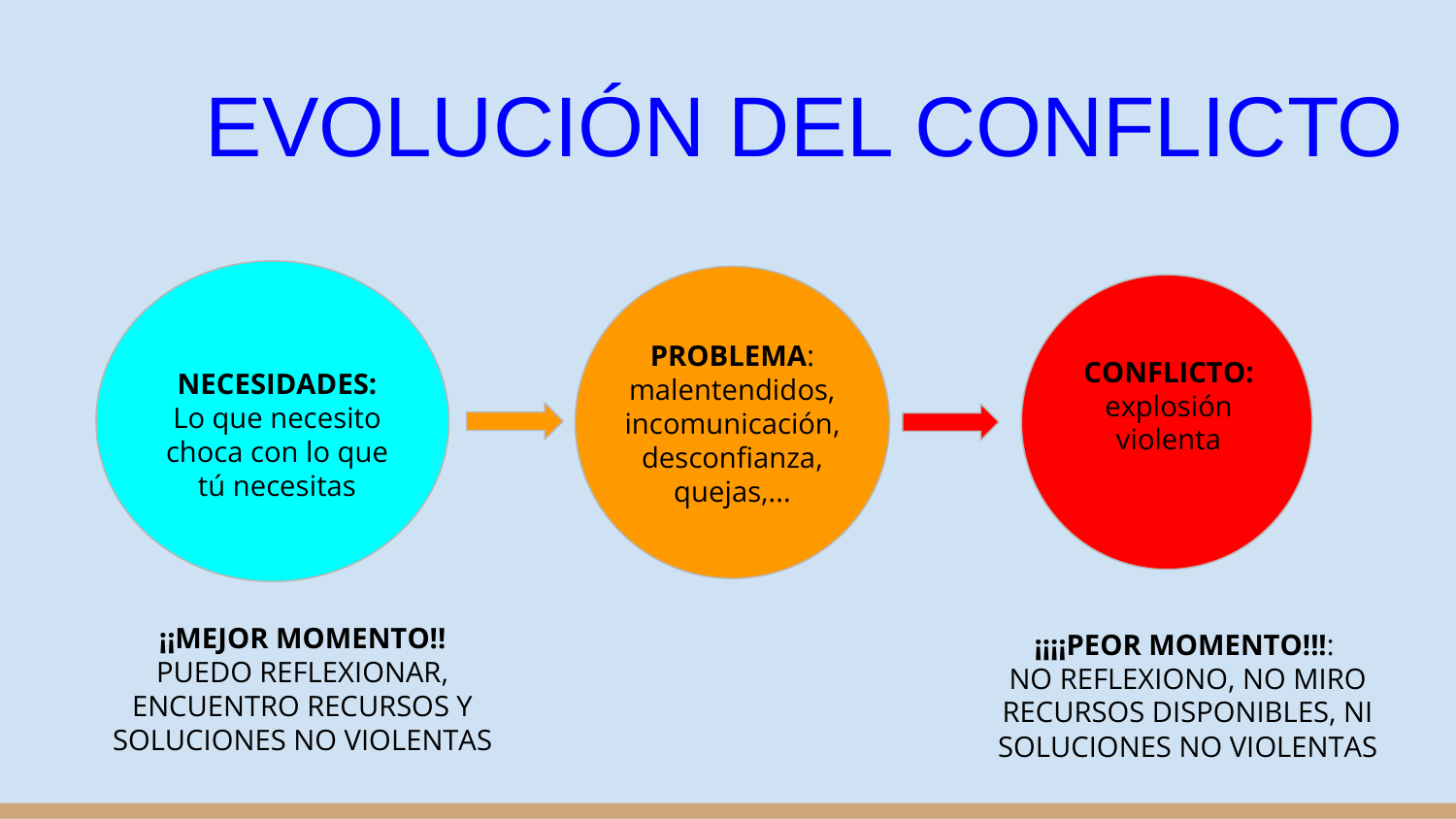

# EVOLUCIÓN DEL CONFLICTO

PROBLEMA: malentendidos, incomunicación, desconfianza, quejas,...
CONFLICTO: explosión violenta
NECESIDADES:
Lo que necesito choca con lo que tú necesitas

¡¡MEJOR MOMENTO!! PUEDO REFLEXIONAR, ENCUENTRO RECURSOS Y SOLUCIONES NO VIOLENTAS
¡¡¡¡PEOR MOMENTO!!!:
NO REFLEXIONO, NO MIRO RECURSOS DISPONIBLES, NI SOLUCIONES NO VIOLENTAS